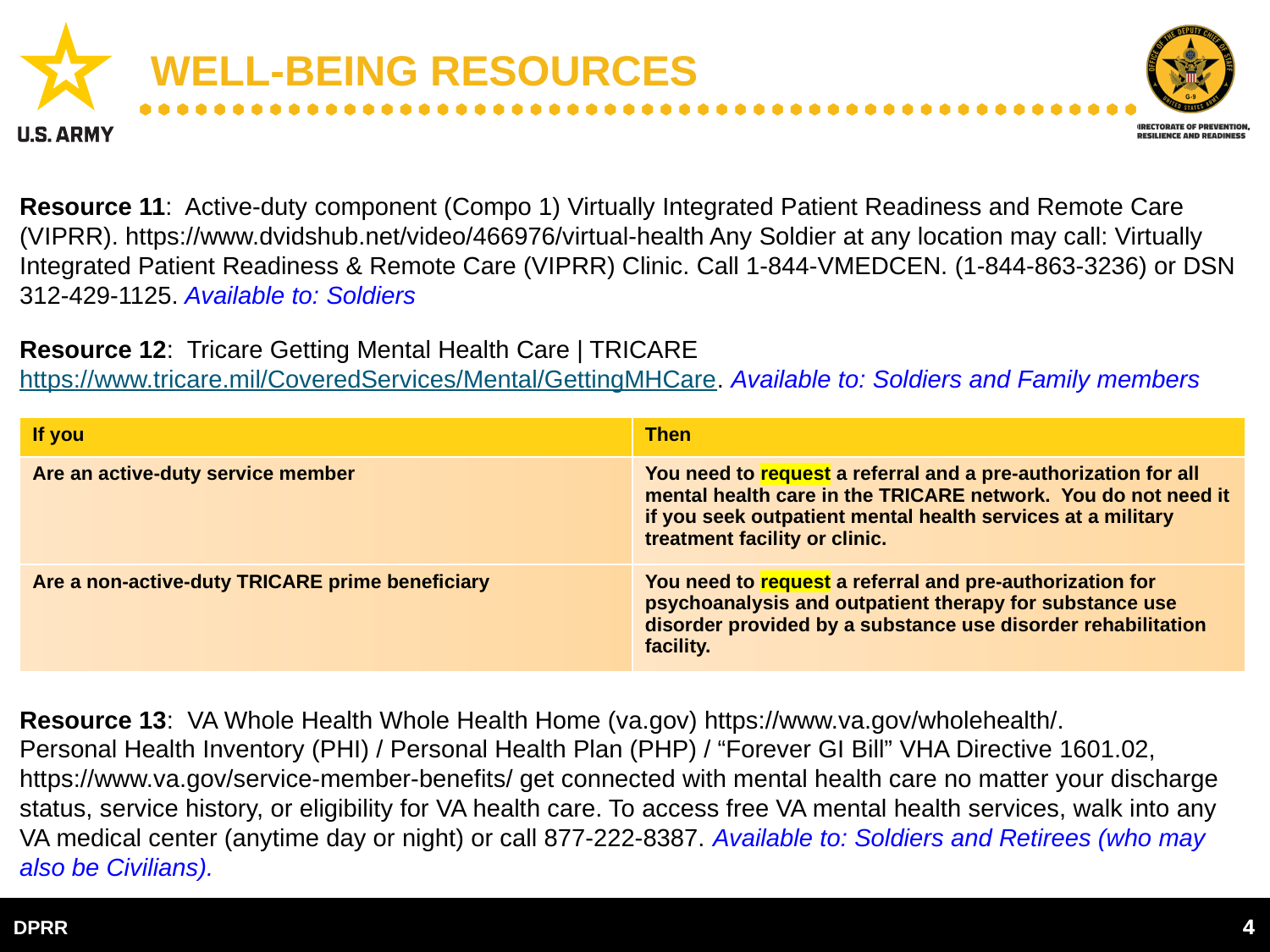

# Well-being Resources

Resource 11:  Active-duty component (Compo 1) Virtually Integrated Patient Readiness and Remote Care (VIPRR). https://www.dvidshub.net/video/466976/virtual-health Any Soldier at any location may call: Virtually Integrated Patient Readiness & Remote Care (VIPRR) Clinic. Call 1-844-VMEDCEN. (1-844-863-3236) or DSN 312-429-1125. Available to: Soldiers

Resource 12:  Tricare Getting Mental Health Care | TRICARE  https://www.tricare.mil/CoveredServices/Mental/GettingMHCare. Available to: Soldiers and Family members

Resource 13:  VA Whole Health Whole Health Home (va.gov) https://www.va.gov/wholehealth/.
Personal Health Inventory (PHI) / Personal Health Plan (PHP) / “Forever GI Bill” VHA Directive 1601.02,
https://www.va.gov/service-member-benefits/ get connected with mental health care no matter your discharge status, service history, or eligibility for VA health care. To access free VA mental health services, walk into any VA medical center (anytime day or night) or call 877-222-8387. Available to: Soldiers and Retirees (who may also be Civilians).
| If you | Then |
| --- | --- |
| Are an active-duty service member | You need to request a referral and a pre-authorization for all mental health care in the TRICARE network. You do not need it if you seek outpatient mental health services at a military treatment facility or clinic. |
| Are a non-active-duty TRICARE prime beneficiary | You need to request a referral and pre-authorization for psychoanalysis and outpatient therapy for substance use disorder provided by a substance use disorder rehabilitation facility. |